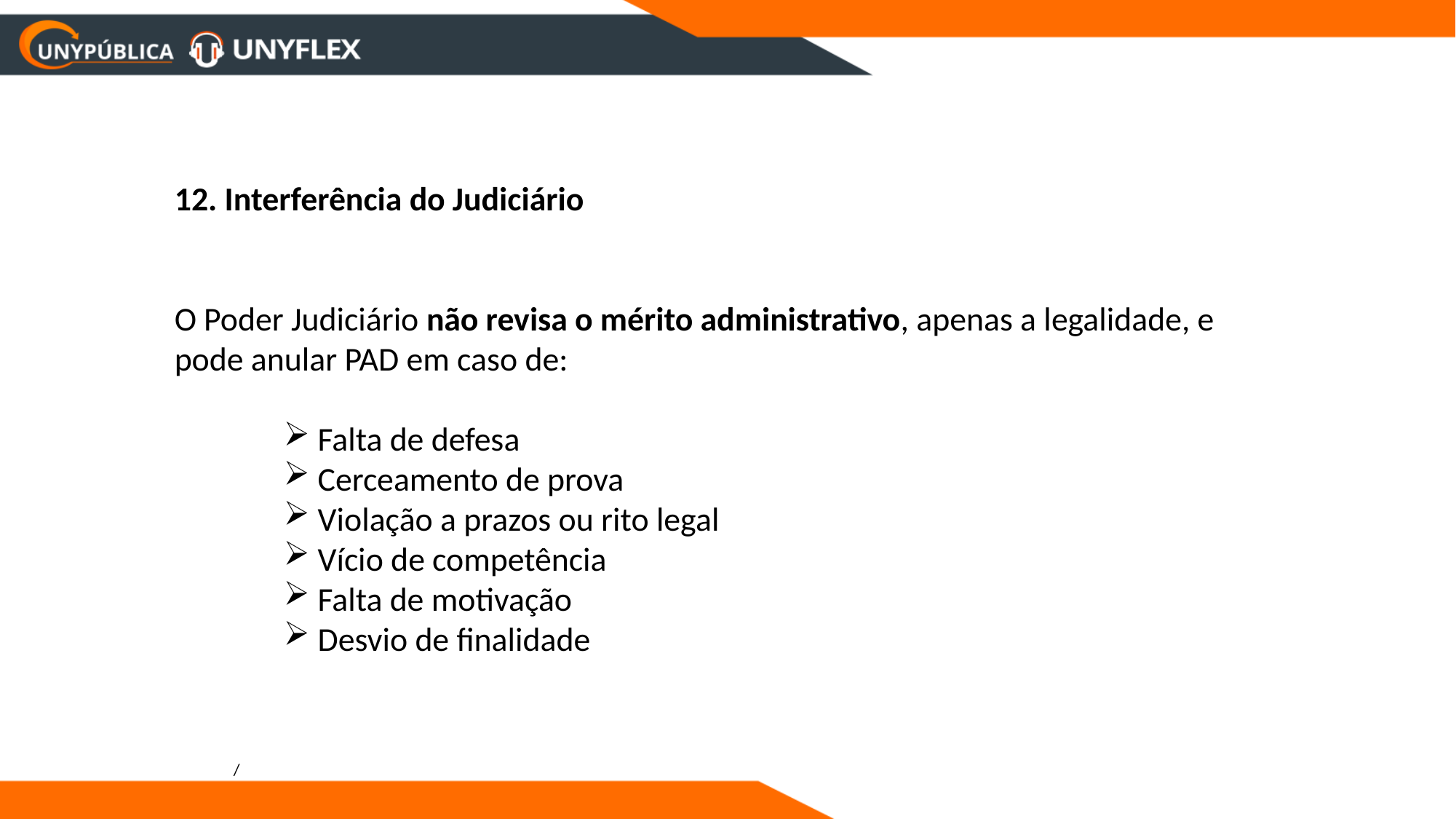

12. Interferência do Judiciário

O Poder Judiciário não revisa o mérito administrativo, apenas a legalidade, e pode anular PAD em caso de:

Falta de defesa
Cerceamento de prova
Violação a prazos ou rito legal
Vício de competência
Falta de motivação
Desvio de finalidade

/